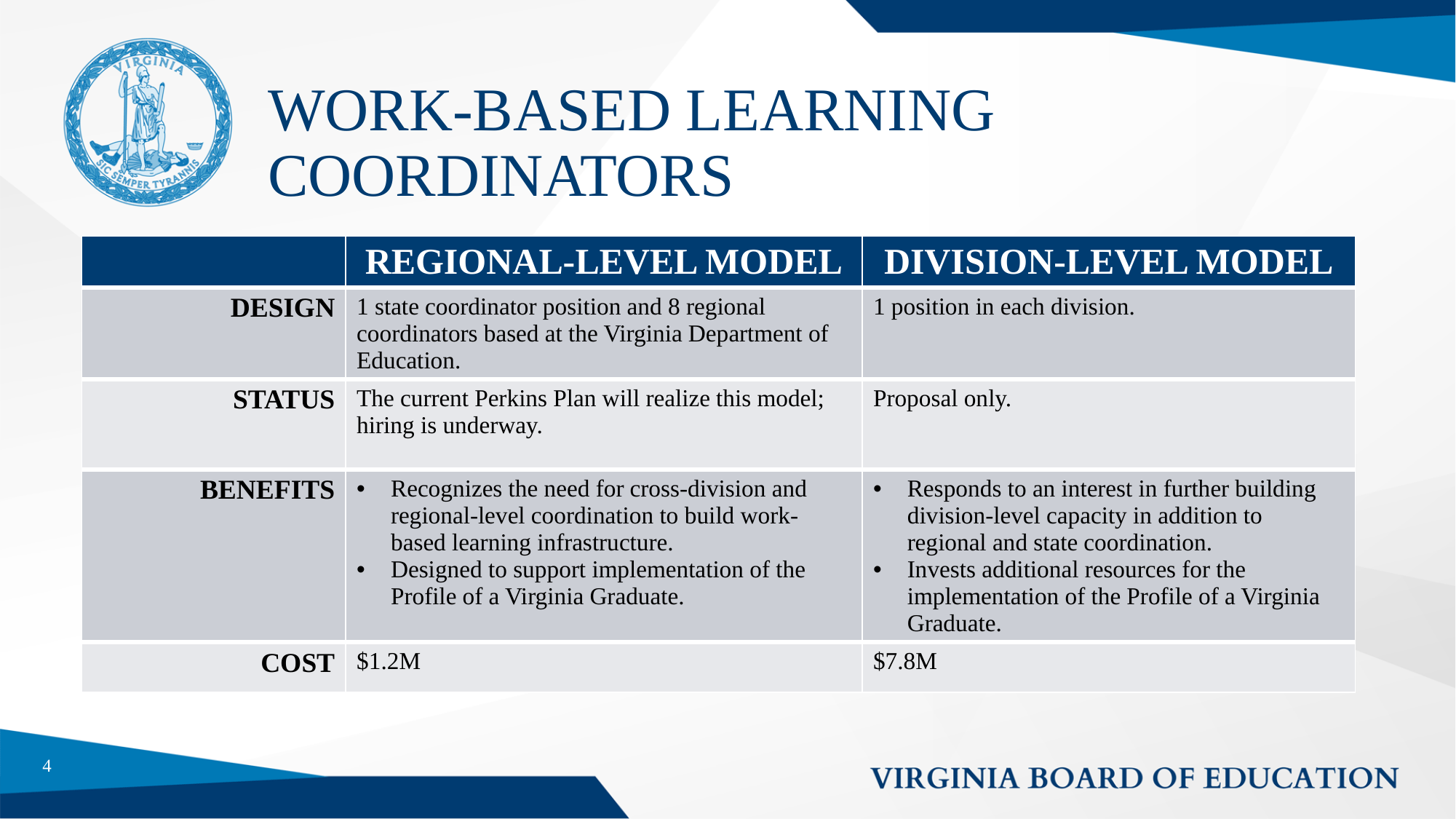

# WORK-BASED LEARNING COORDINATORS
|  | REGIONAL-LEVEL MODEL | DIVISION-LEVEL MODEL |
| --- | --- | --- |
| DESIGN | 1 state coordinator position and 8 regional coordinators based at the Virginia Department of Education. | 1 position in each division. |
| STATUS | The current Perkins Plan will realize this model; hiring is underway. | Proposal only. |
| BENEFITS | Recognizes the need for cross-division and regional-level coordination to build work-based learning infrastructure. Designed to support implementation of the Profile of a Virginia Graduate. | Responds to an interest in further building division-level capacity in addition to regional and state coordination. Invests additional resources for the implementation of the Profile of a Virginia Graduate. |
| COST | $1.2M | $7.8M |
4